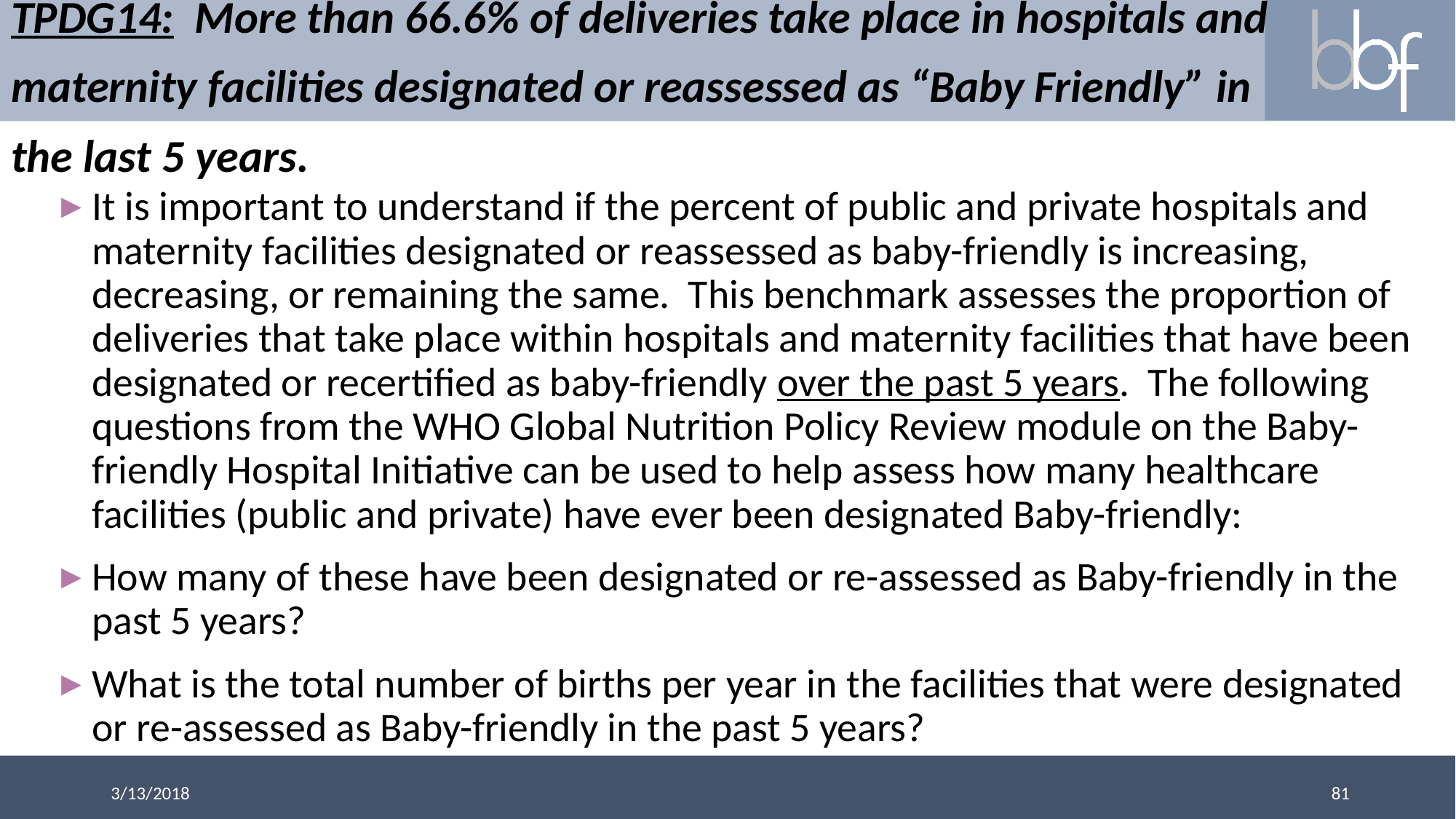

# TPDG14:  More than 66.6% of deliveries take place in hospitals and maternity facilities designated or reassessed as “Baby Friendly” in the last 5 years.
It is important to understand if the percent of public and private hospitals and maternity facilities designated or reassessed as baby-friendly is increasing, decreasing, or remaining the same.  This benchmark assesses the proportion of deliveries that take place within hospitals and maternity facilities that have been designated or recertified as baby-friendly over the past 5 years.  The following questions from the WHO Global Nutrition Policy Review module on the Baby-friendly Hospital Initiative can be used to help assess how many healthcare facilities (public and private) have ever been designated Baby-friendly:
How many of these have been designated or re-assessed as Baby-friendly in the past 5 years?
What is the total number of births per year in the facilities that were designated or re-assessed as Baby-friendly in the past 5 years?
81
3/13/2018